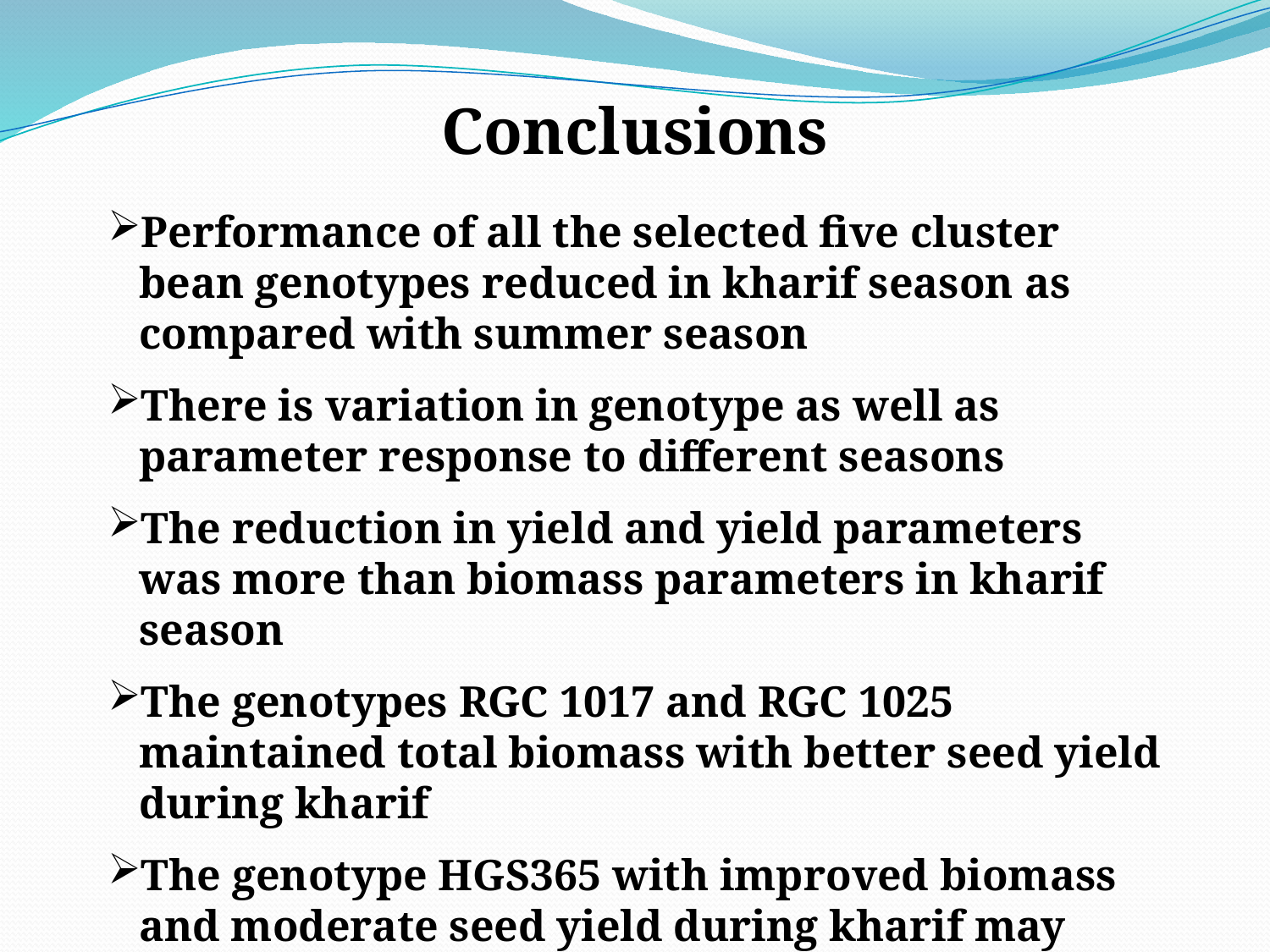

Conclusions

Performance of all the selected five cluster bean genotypes reduced in kharif season as compared with summer season
There is variation in genotype as well as parameter response to different seasons
The reduction in yield and yield parameters was more than biomass parameters in kharif season
The genotypes RGC 1017 and RGC 1025 maintained total biomass with better seed yield during kharif
The genotype HGS365 with improved biomass and moderate seed yield during kharif may serve as dual purpose crop with better fodder biomass